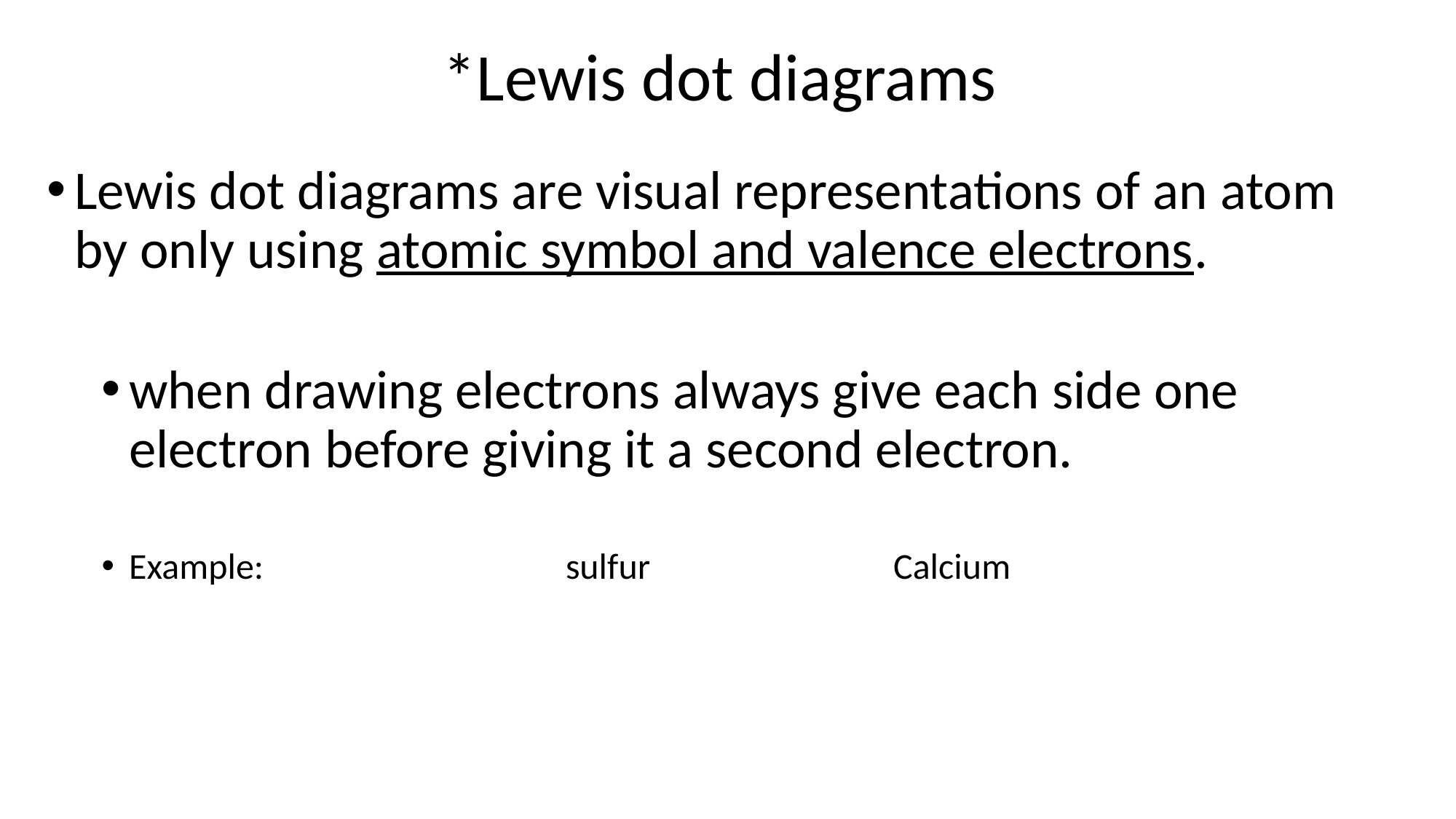

# *Lewis dot diagrams
Lewis dot diagrams are visual representations of an atom by only using atomic symbol and valence electrons.

when drawing electrons always give each side one electron before giving it a second electron.

Example:   			sulfur 			Calcium